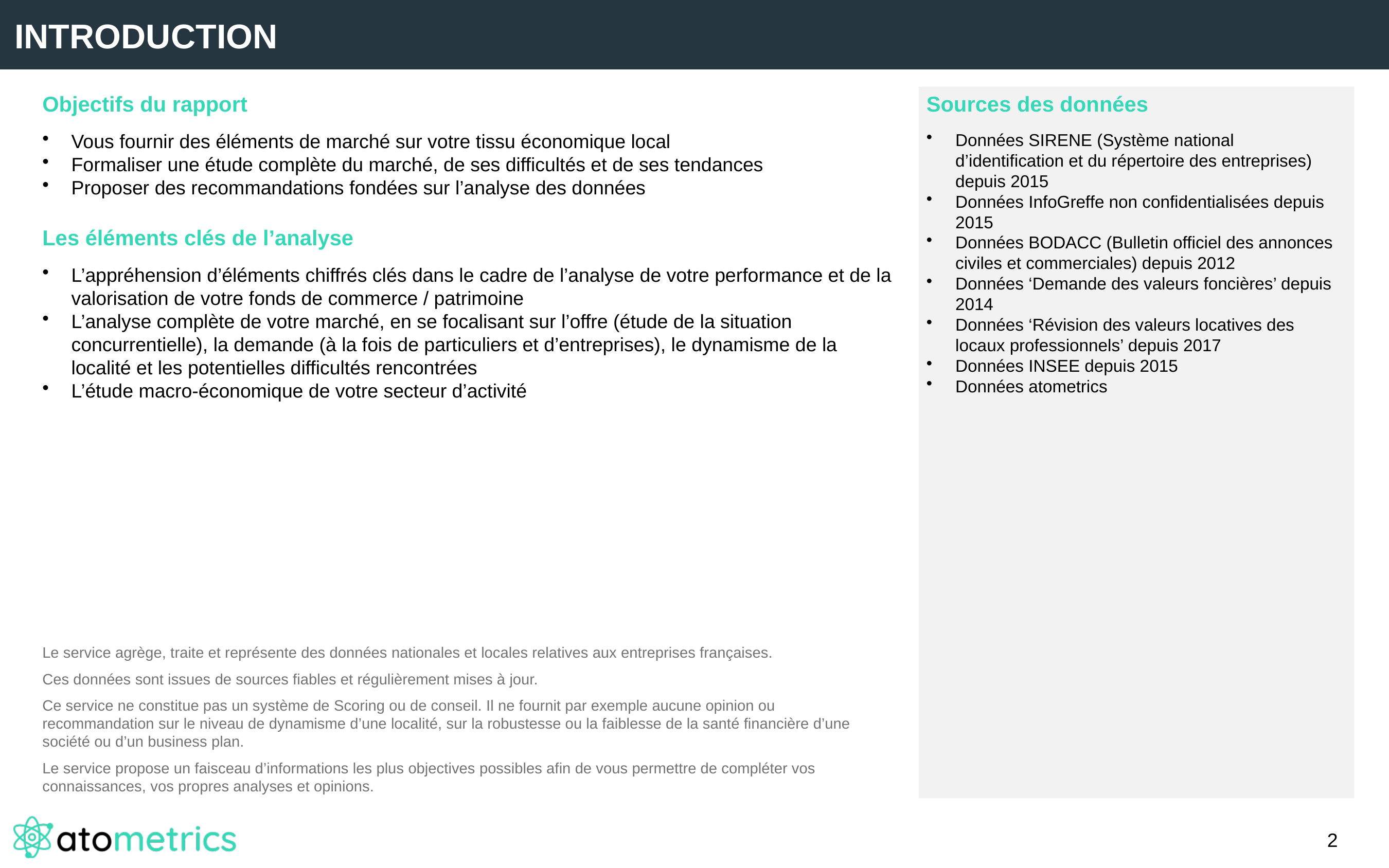

INTRODUCTION
Objectifs du rapport
Vous fournir des éléments de marché sur votre tissu économique local
Formaliser une étude complète du marché, de ses difficultés et de ses tendances
Proposer des recommandations fondées sur l’analyse des données
Les éléments clés de l’analyse
L’appréhension d’éléments chiffrés clés dans le cadre de l’analyse de votre performance et de la valorisation de votre fonds de commerce / patrimoine
L’analyse complète de votre marché, en se focalisant sur l’offre (étude de la situation concurrentielle), la demande (à la fois de particuliers et d’entreprises), le dynamisme de la localité et les potentielles difficultés rencontrées
L’étude macro-économique de votre secteur d’activité
Sources des données
Données SIRENE (Système national d’identification et du répertoire des entreprises) depuis 2015
Données InfoGreffe non confidentialisées depuis 2015
Données BODACC (Bulletin officiel des annonces civiles et commerciales) depuis 2012
Données ‘Demande des valeurs foncières’ depuis 2014
Données ‘Révision des valeurs locatives des locaux professionnels’ depuis 2017
Données INSEE depuis 2015
Données atometrics
Le service agrège, traite et représente des données nationales et locales relatives aux entreprises françaises.
Ces données sont issues de sources fiables et régulièrement mises à jour.
Ce service ne constitue pas un système de Scoring ou de conseil. Il ne fournit par exemple aucune opinion ou recommandation sur le niveau de dynamisme d’une localité, sur la robustesse ou la faiblesse de la santé financière d’une société ou d’un business plan.
Le service propose un faisceau d’informations les plus objectives possibles afin de vous permettre de compléter vos connaissances, vos propres analyses et opinions.
2